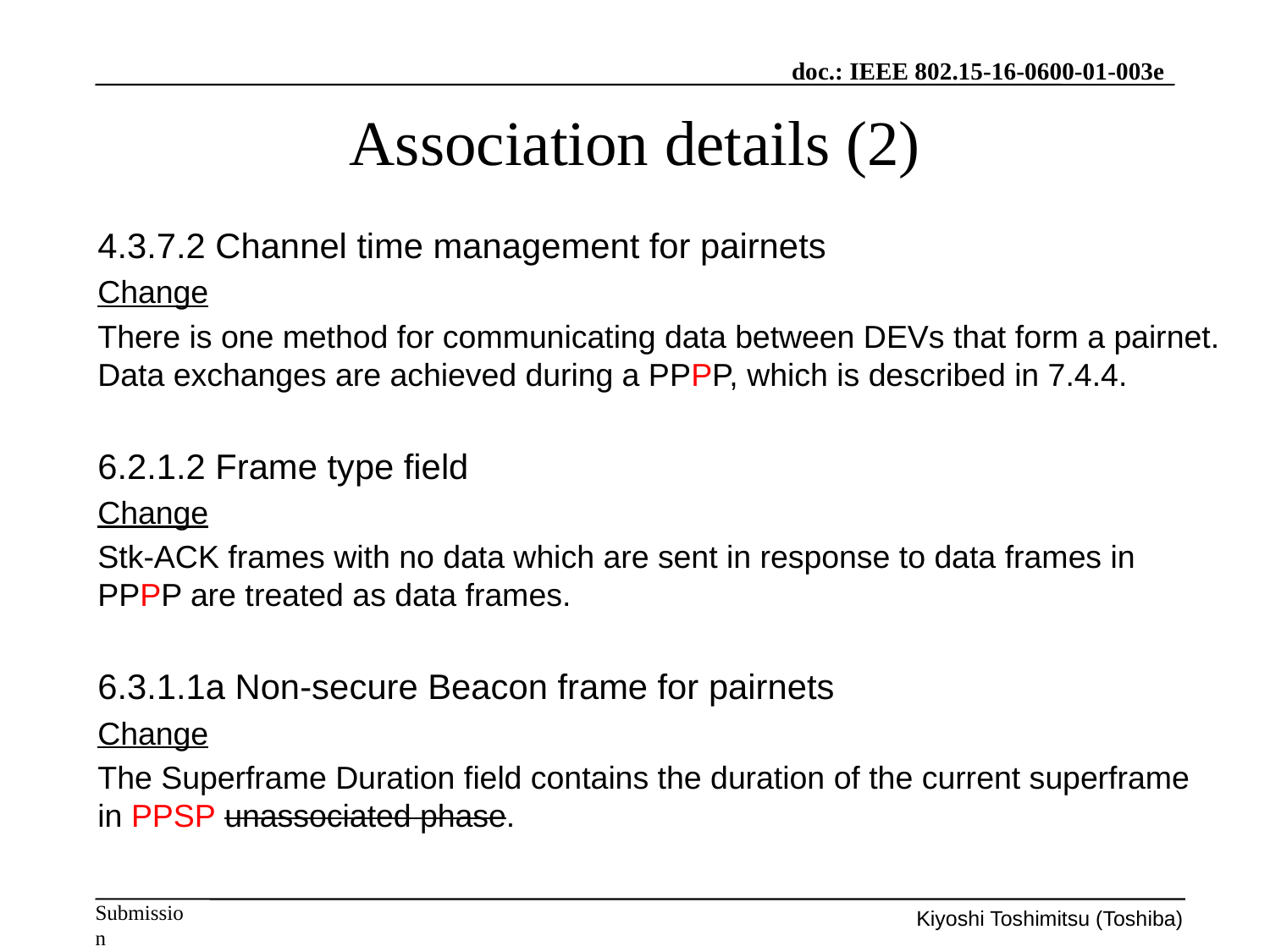

Association details (2)
4.3.7.2 Channel time management for pairnets
Change
There is one method for communicating data between DEVs that form a pairnet. Data exchanges are achieved during a PPPP, which is described in 7.4.4.

6.2.1.2 Frame type field
Change
Stk-ACK frames with no data which are sent in response to data frames in PPPP are treated as data frames.

6.3.1.1a Non-secure Beacon frame for pairnets
Change
The Superframe Duration field contains the duration of the current superframe in PPSP unassociated phase.

Kiyoshi Toshimitsu (Toshiba)